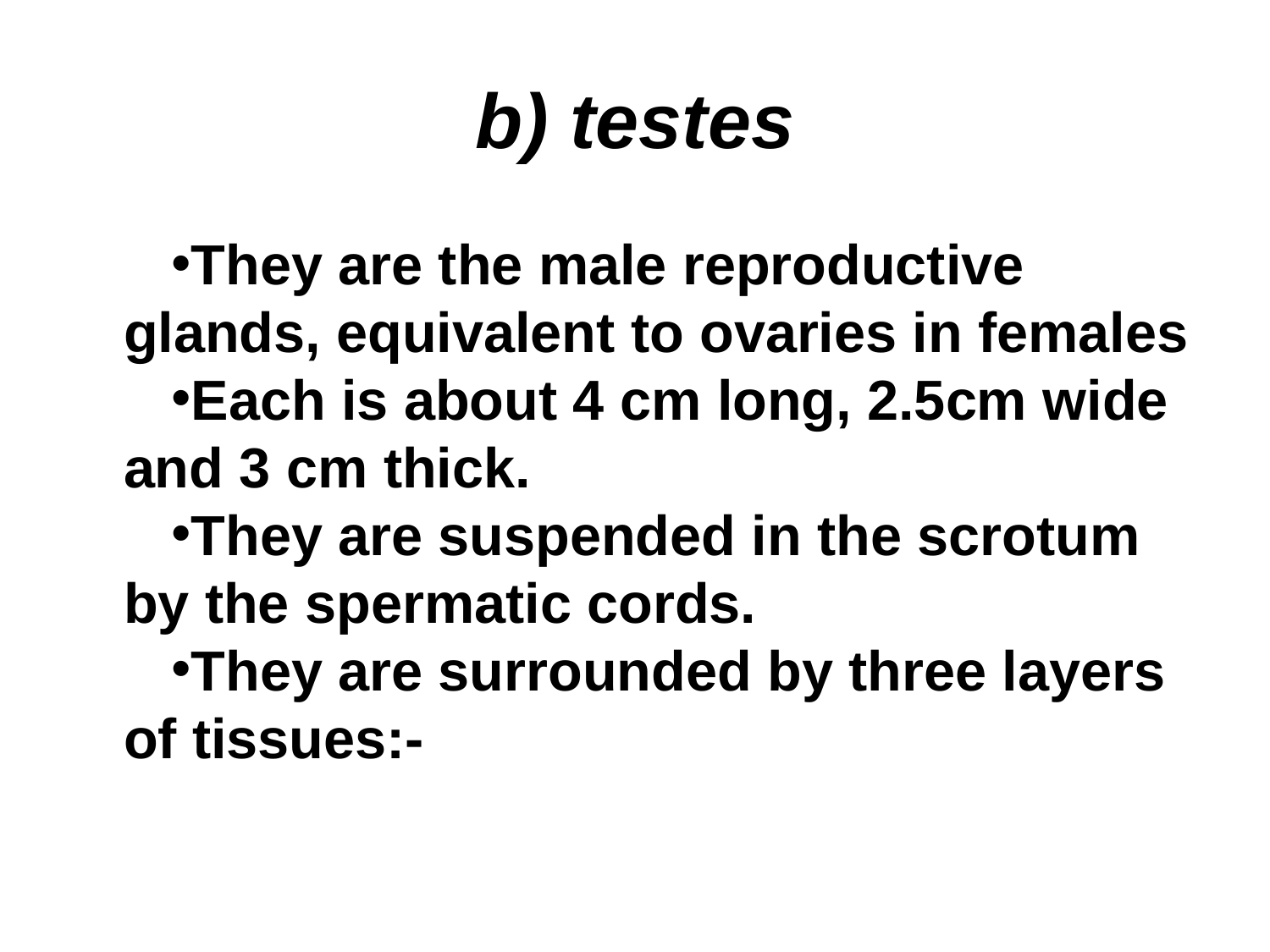

# b) testes
They are the male reproductive glands, equivalent to ovaries in females
Each is about 4 cm long, 2.5cm wide and 3 cm thick.
They are suspended in the scrotum by the spermatic cords.
They are surrounded by three layers of tissues:-